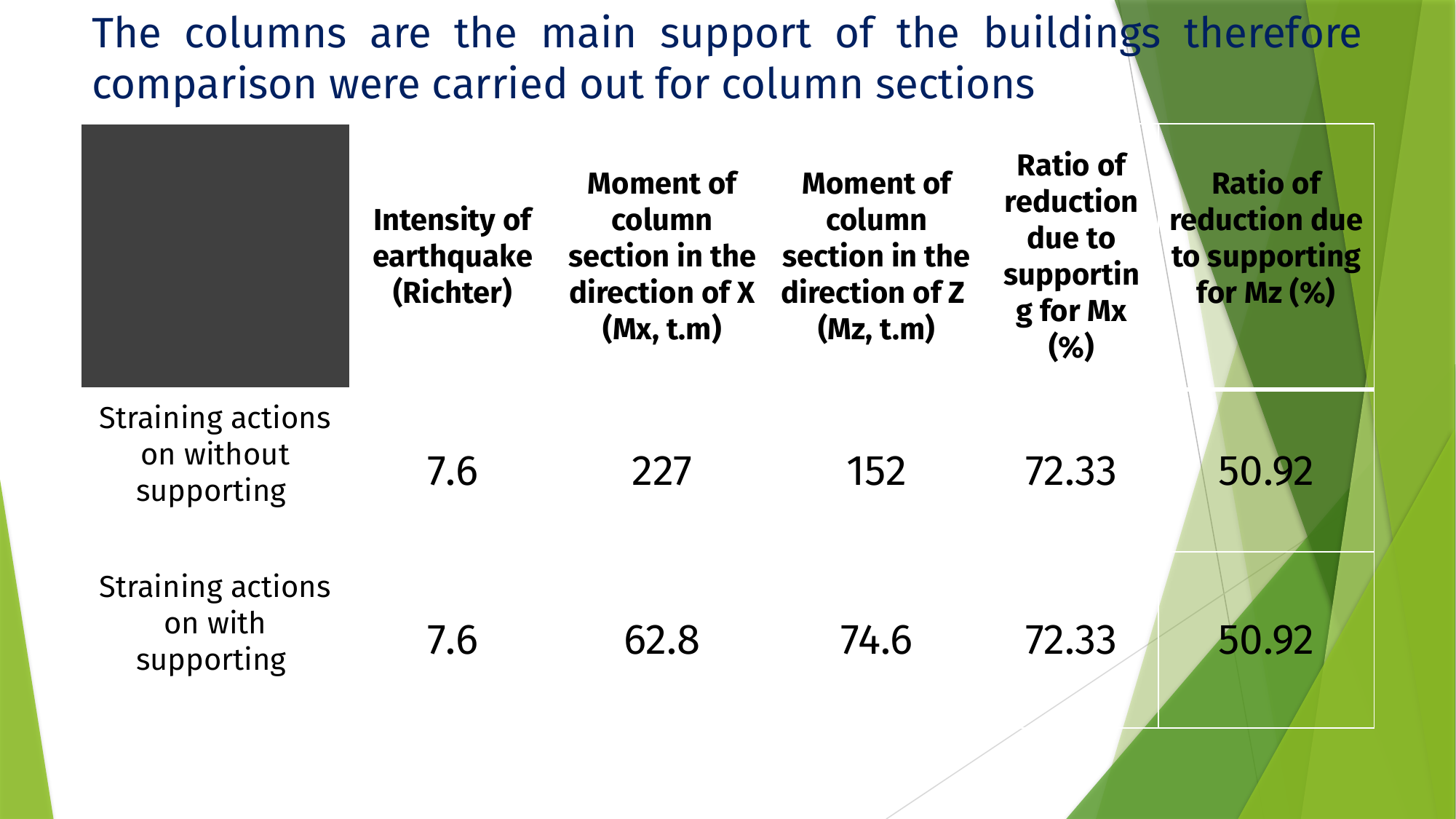

# The columns are the main support of the buildings therefore comparison were carried out for column sections
|  | Intensity of earthquake (Richter) | Moment of column section in the direction of X (Mx, t.m) | Moment of column section in the direction of Z (Mz, t.m) | Ratio of reduction due to supporting for Mx (%) | Ratio of reduction due to supporting for Mz (%) |
| --- | --- | --- | --- | --- | --- |
| Straining actions on without supporting | 7.6 | 227 | 152 | 72.33 | 50.92 |
| Straining actions on with supporting | 7.6 | 62.8 | 74.6 | 72.33 | 50.92 |